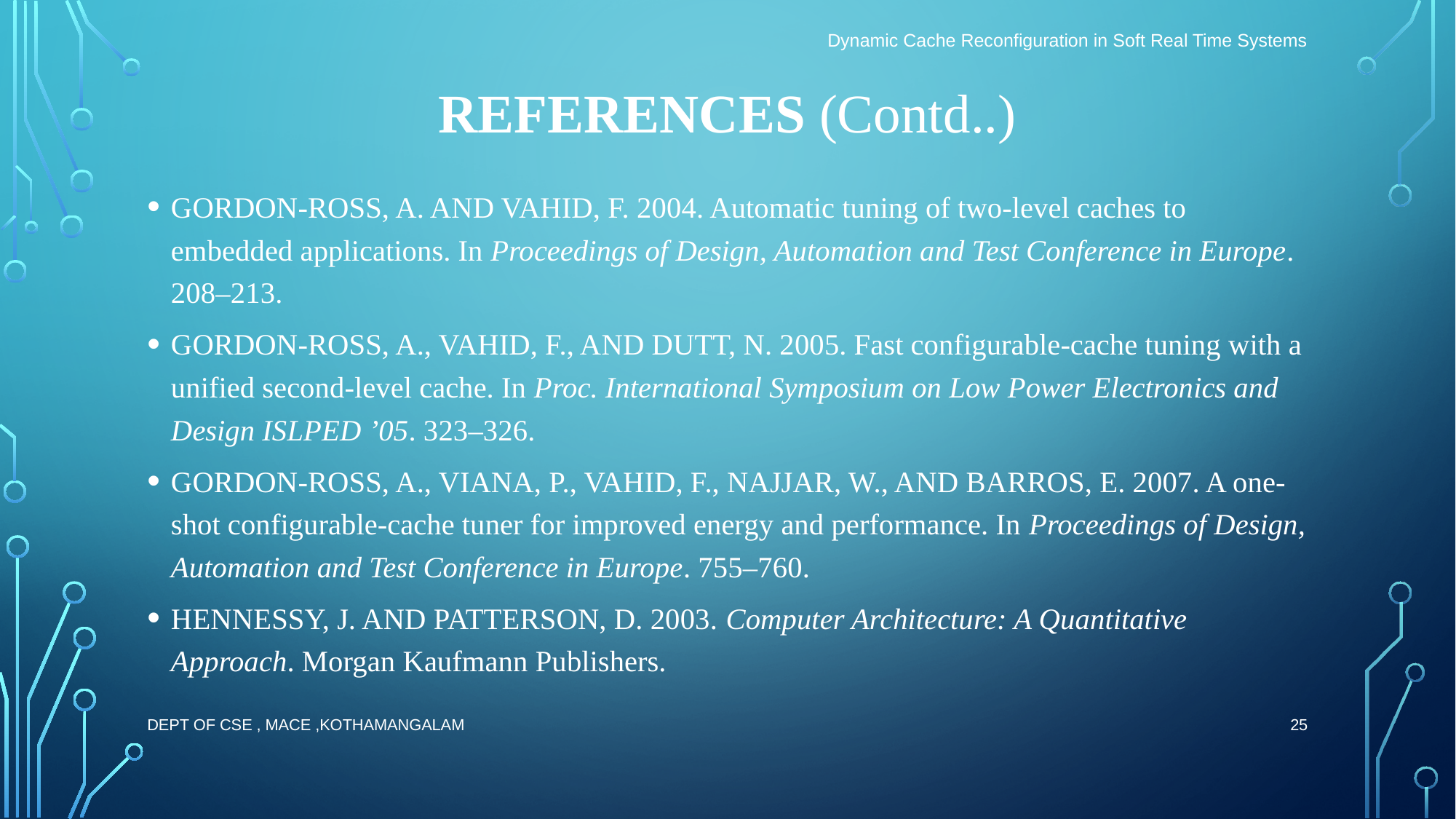

Dynamic Cache Reconfiguration in Soft Real Time Systems
# References (Contd..)
GORDON-ROSS, A. AND VAHID, F. 2004. Automatic tuning of two-level caches to embedded applications. In Proceedings of Design, Automation and Test Conference in Europe. 208–213.
GORDON-ROSS, A., VAHID, F., AND DUTT, N. 2005. Fast configurable-cache tuning with a unified second-level cache. In Proc. International Symposium on Low Power Electronics and Design ISLPED ’05. 323–326.
GORDON-ROSS, A., VIANA, P., VAHID, F., NAJJAR, W., AND BARROS, E. 2007. A one-shot configurable-cache tuner for improved energy and performance. In Proceedings of Design, Automation and Test Conference in Europe. 755–760.
HENNESSY, J. AND PATTERSON, D. 2003. Computer Architecture: A Quantitative Approach. Morgan Kaufmann Publishers.

25
Dept of CSE , MACE ,Kothamangalam